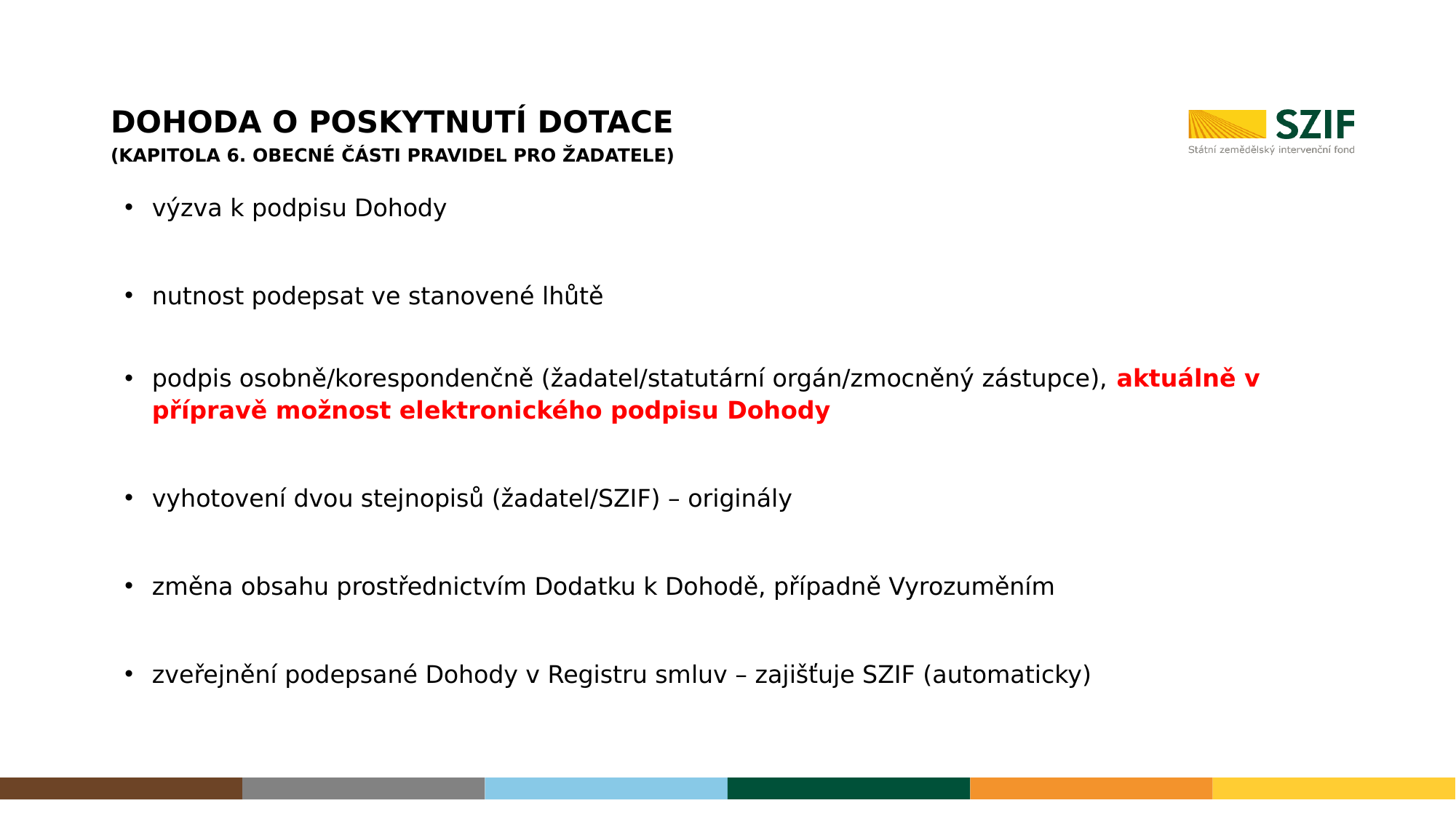

DOHODA O POSKYTNUTÍ DOTACE
(KAPITOLA 6. OBECNÉ ČÁSTI PRAVIDEL PRO ŽADATELE)
výzva k podpisu Dohody

nutnost podepsat ve stanovené lhůtě

podpis osobně/korespondenčně (žadatel/statutární orgán/zmocněný zástupce), aktuálně v přípravě možnost elektronického podpisu Dohody

vyhotovení dvou stejnopisů (žadatel/SZIF) – originály

změna obsahu prostřednictvím Dodatku k Dohodě, případně Vyrozuměním

zveřejnění podepsané Dohody v Registru smluv – zajišťuje SZIF (automaticky)